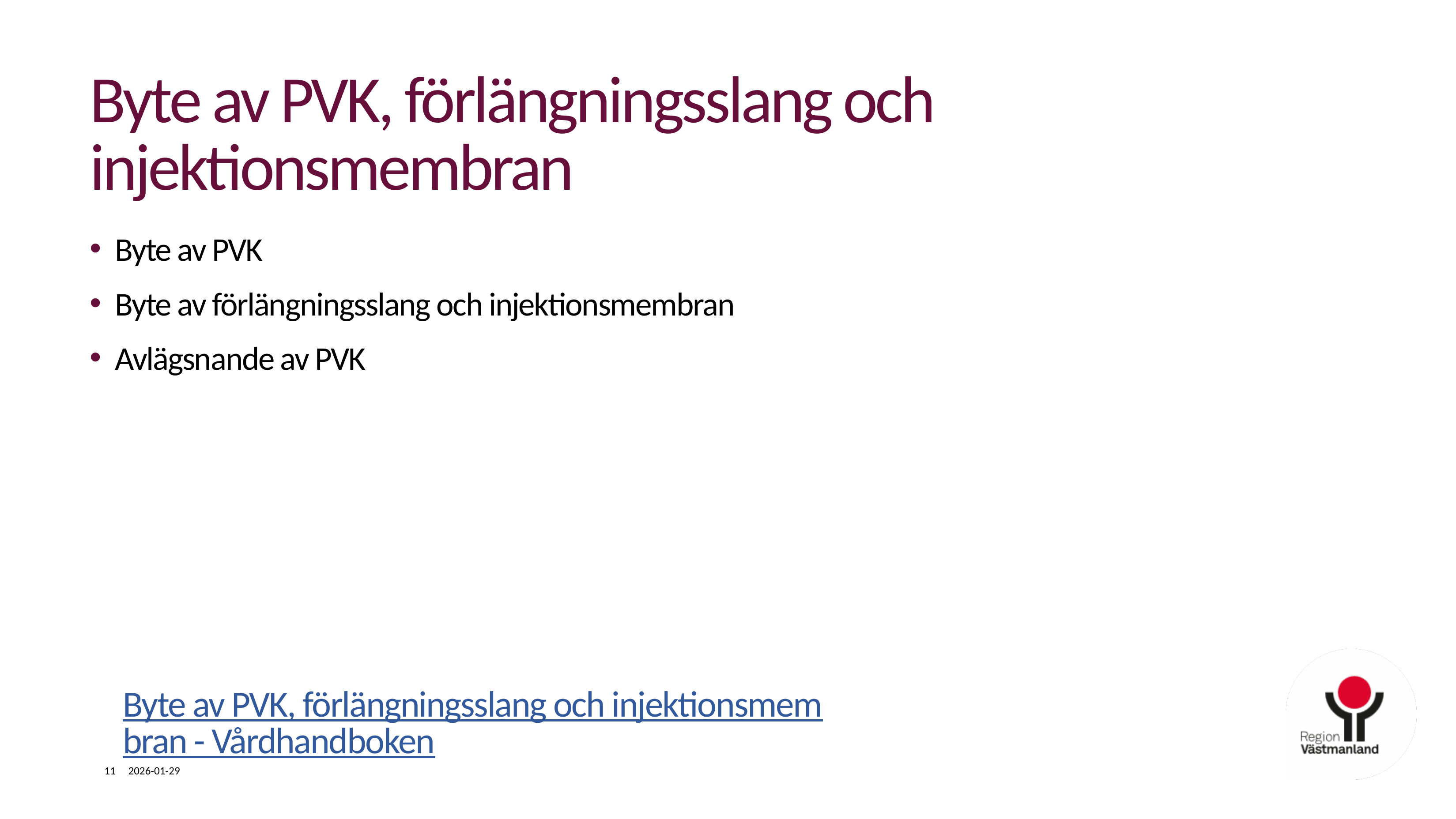

# Byte av PVK, förlängningsslang och injektionsmembran
Byte av PVK
Byte av förlängningsslang och injektionsmembran
Avlägsnande av PVK

Byte av PVK, förlängningsslang och injektionsmembran - Vårdhandboken

11
2026-01-29